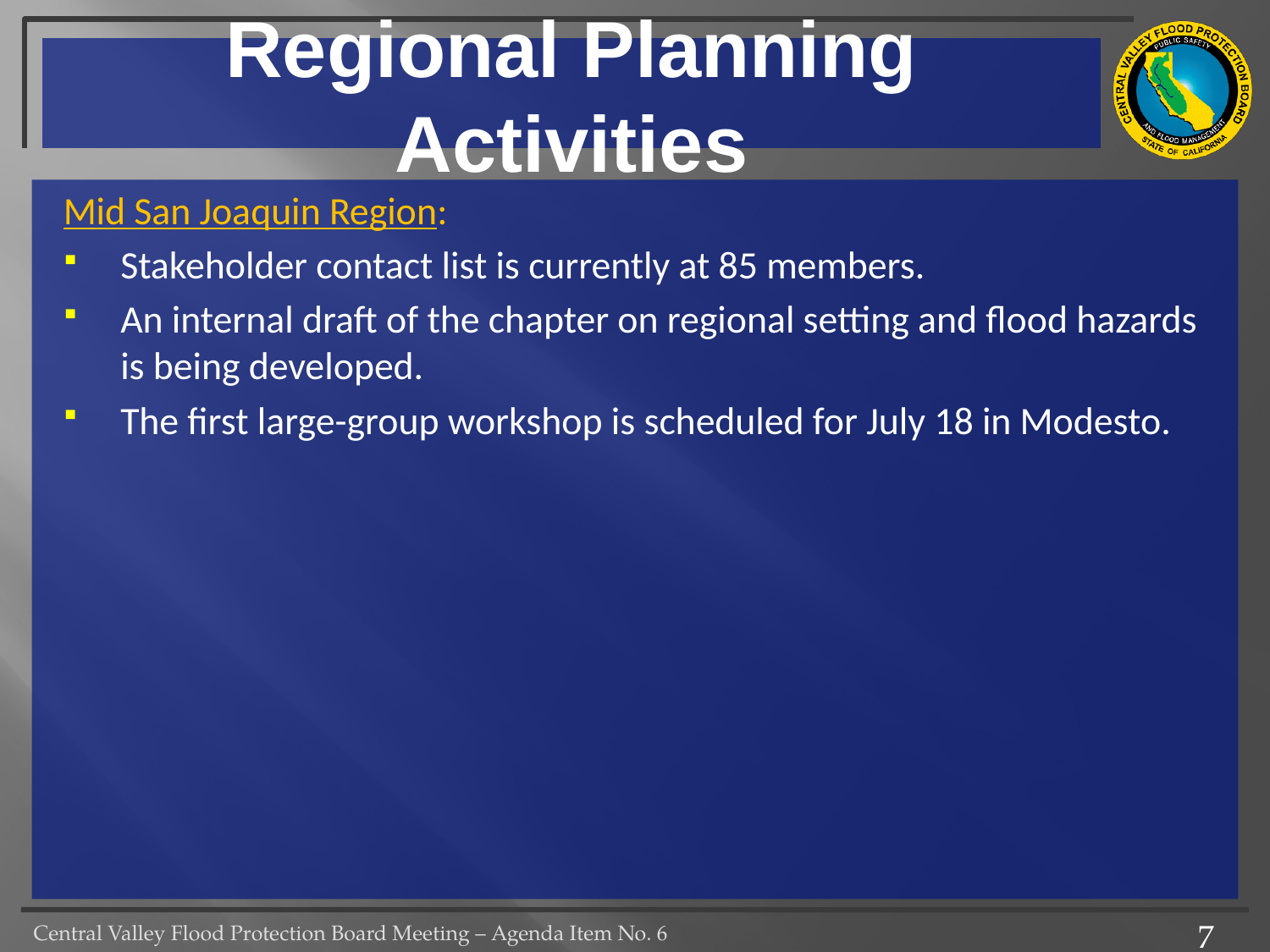

# Regional Planning Activities
Mid San Joaquin Region:
Stakeholder contact list is currently at 85 members.
An internal draft of the chapter on regional setting and flood hazards is being developed.
The first large-group workshop is scheduled for July 18 in Modesto.
7